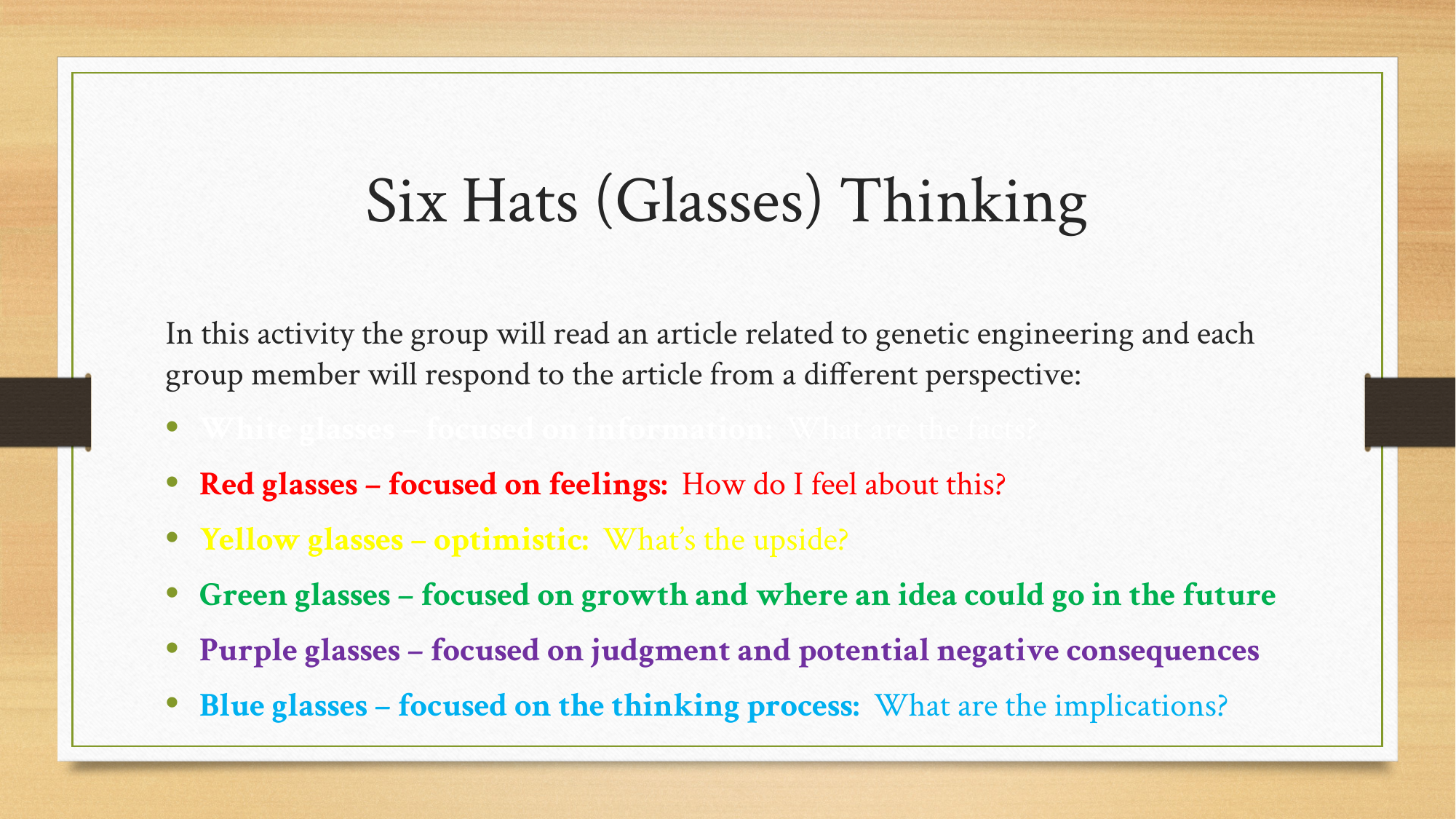

# Six Hats (Glasses) Thinking
In this activity the group will read an article related to genetic engineering and each group member will respond to the article from a different perspective:
White glasses – focused on information:  What are the facts?
Red glasses – focused on feelings:  How do I feel about this?
Yellow glasses – optimistic:  What’s the upside?
Green glasses – focused on growth and where an idea could go in the future
Purple glasses – focused on judgment and potential negative consequences
Blue glasses – focused on the thinking process:  What are the implications?